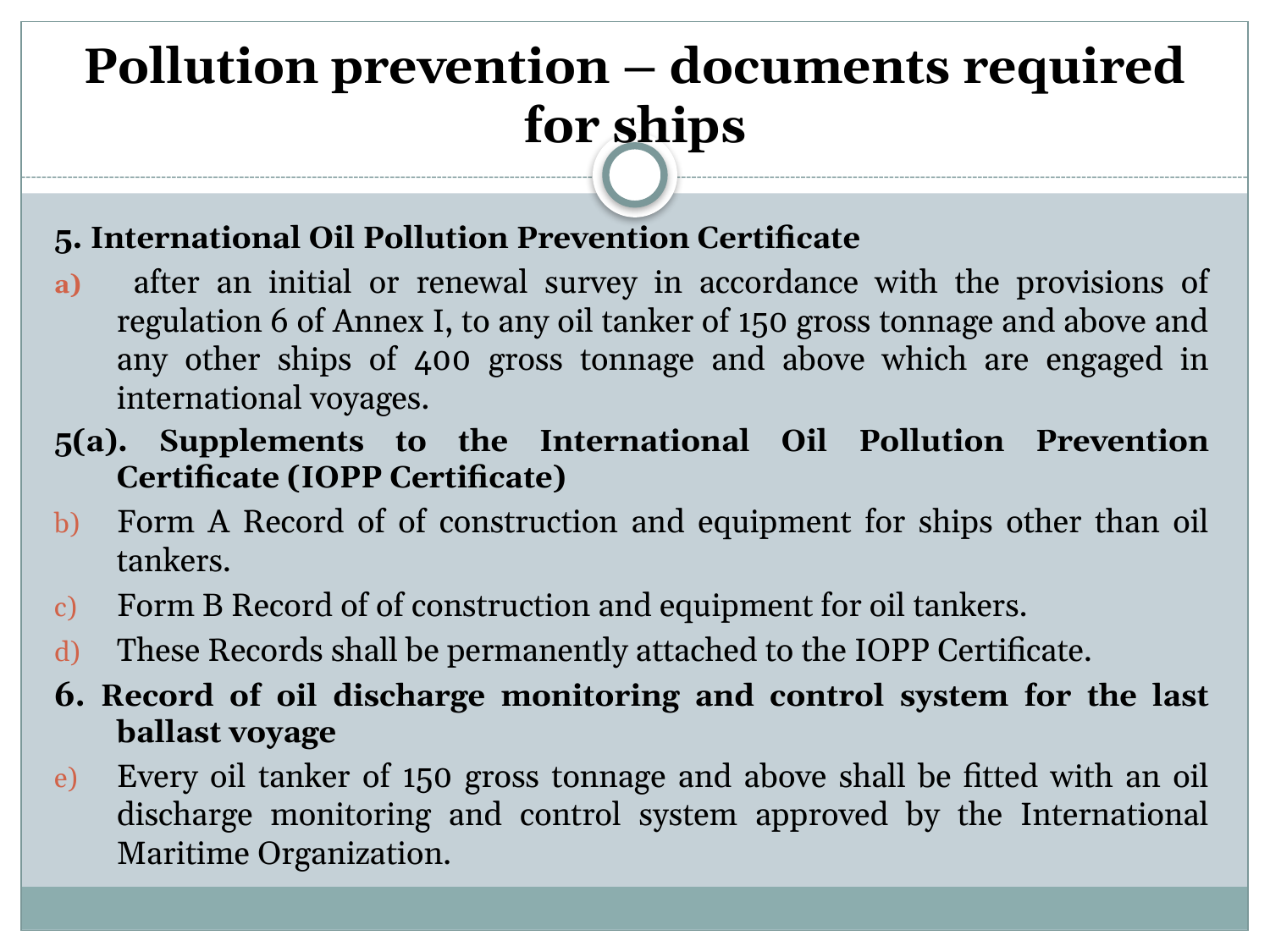

# Pollution prevention – documents required for ships
5. International Oil Pollution Prevention Certificate
 after an initial or renewal survey in accordance with the provisions of regulation 6 of Annex I, to any oil tanker of 150 gross tonnage and above and any other ships of 400 gross tonnage and above which are engaged in international voyages.
5(a). Supplements to the International Oil Pollution Prevention Certificate (IOPP Certificate)
Form A Record of of construction and equipment for ships other than oil tankers.
Form B Record of of construction and equipment for oil tankers.
These Records shall be permanently attached to the IOPP Certificate.
6. Record of oil discharge monitoring and control system for the last ballast voyage
Every oil tanker of 150 gross tonnage and above shall be fitted with an oil discharge monitoring and control system approved by the International Maritime Organization.